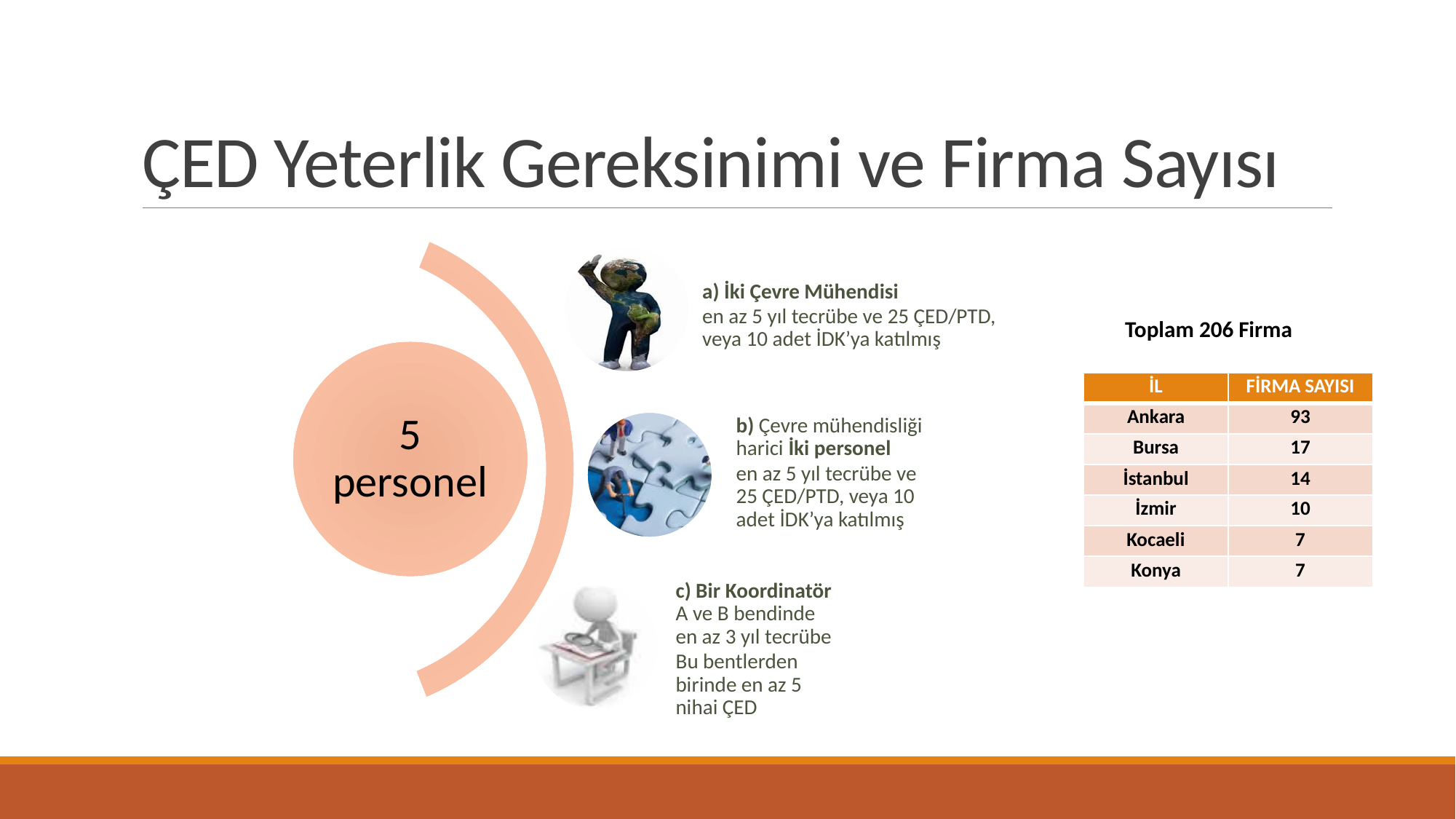

# ÇED Yeterlik Gereksinimi ve Firma Sayısı
5 personel
a) İki Çevre Mühendisi
en az 5 yıl tecrübe ve 25 ÇED/PTD, veya 10 adet İDK’ya katılmış
b) Çevre mühendisliği harici İki personel
en az 5 yıl tecrübe ve 25 ÇED/PTD, veya 10 adet İDK’ya katılmış
c) Bir Koordinatör A ve B bendinde en az 3 yıl tecrübe
Bu bentlerden birinde en az 5 nihai ÇED
Toplam 206 Firma
| İL | FİRMA SAYISI |
| --- | --- |
| Ankara | 93 |
| Bursa | 17 |
| İstanbul | 14 |
| İzmir | 10 |
| Kocaeli | 7 |
| Konya | 7 |